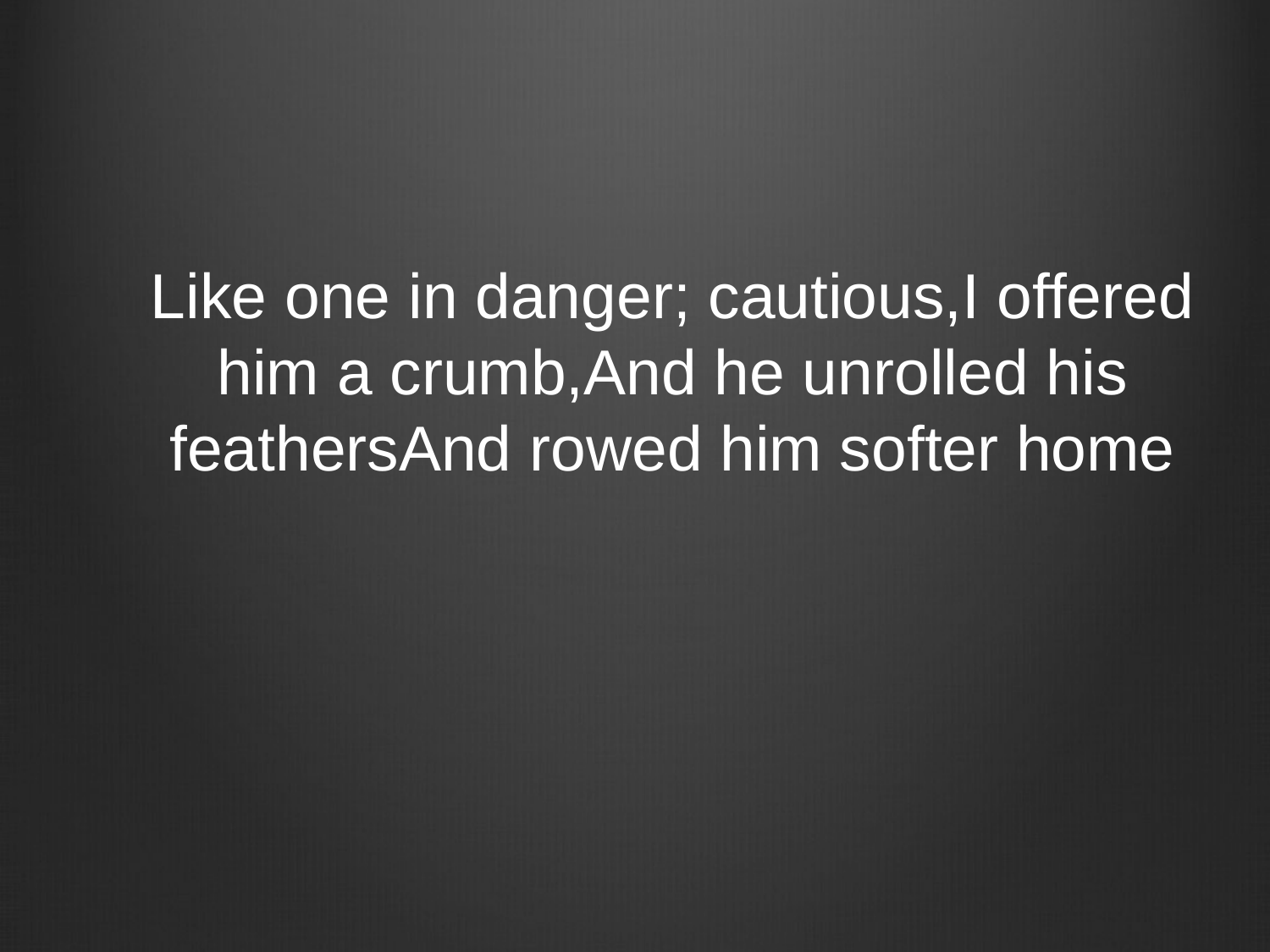

Like one in danger; cautious, I offered him a crumb, And he unrolled his feathers And rowed him softer home